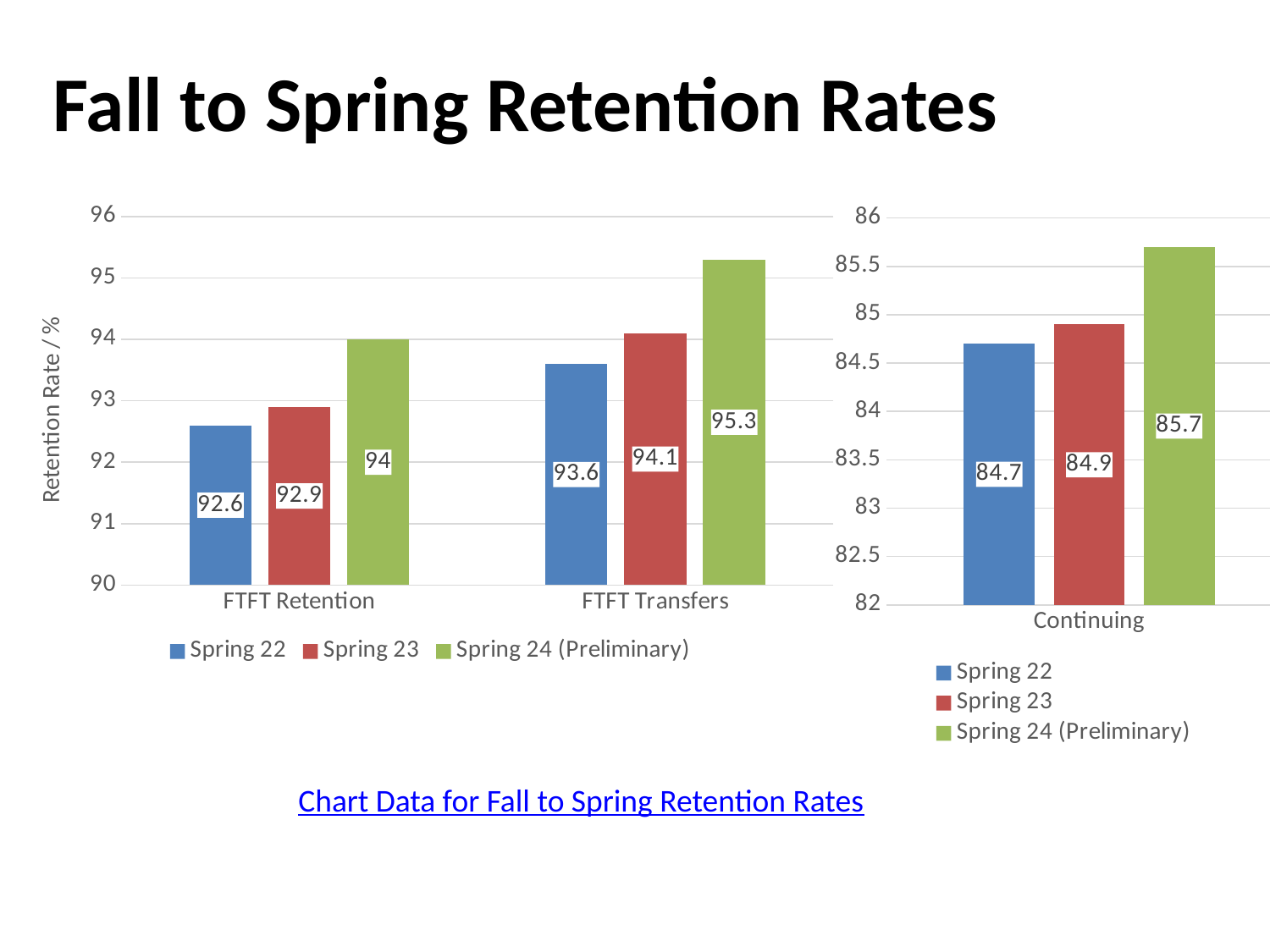

# Fall to Spring Retention Rates

### Chart

| Category | Spring 22 | Spring 23 | Spring 24 (Preliminary) |
|---|---|---|---|
| FTFT Retention | 92.6 | 92.9 | 94.0 |
| FTFT Transfers | 93.6 | 94.1 | 95.3 |

### Chart

| Category | Spring 22 | Spring 23 | Spring 24 (Preliminary) |
|---|---|---|---|
| Continuing | 84.7 | 84.9 | 85.7 |
Chart Data for Fall to Spring Retention Rates